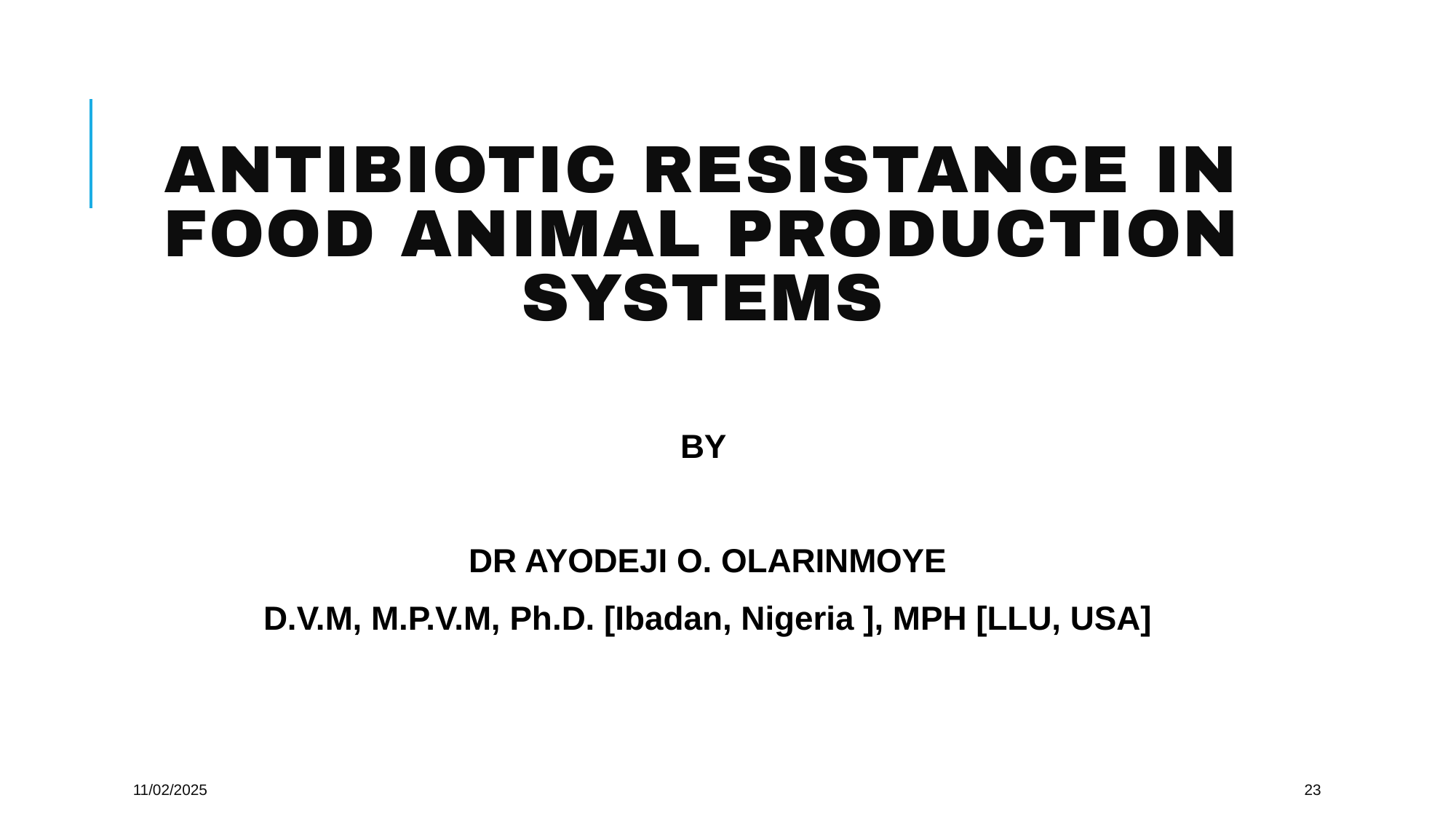

# ANTIBIOTIC RESISTANCE IN FOOD ANIMAL PRODUCTION SYSTEMS
BY

DR AYODEJI O. OLARINMOYE
D.V.M, M.P.V.M, Ph.D. [Ibadan, Nigeria ], MPH [LLU, USA]
11/02/2025
23